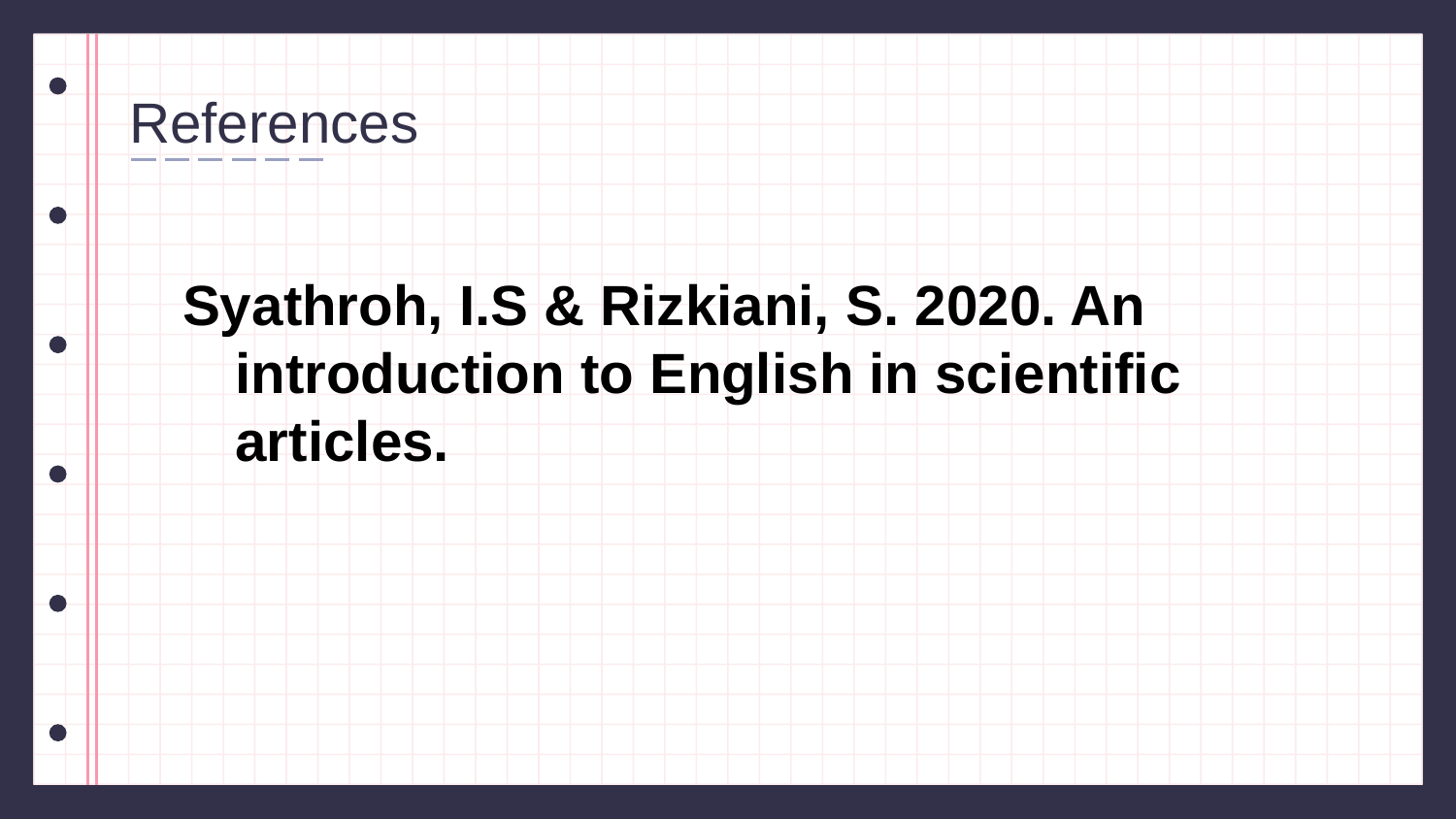

References
#
Syathroh, I.S & Rizkiani, S. 2020. An introduction to English in scientific articles.